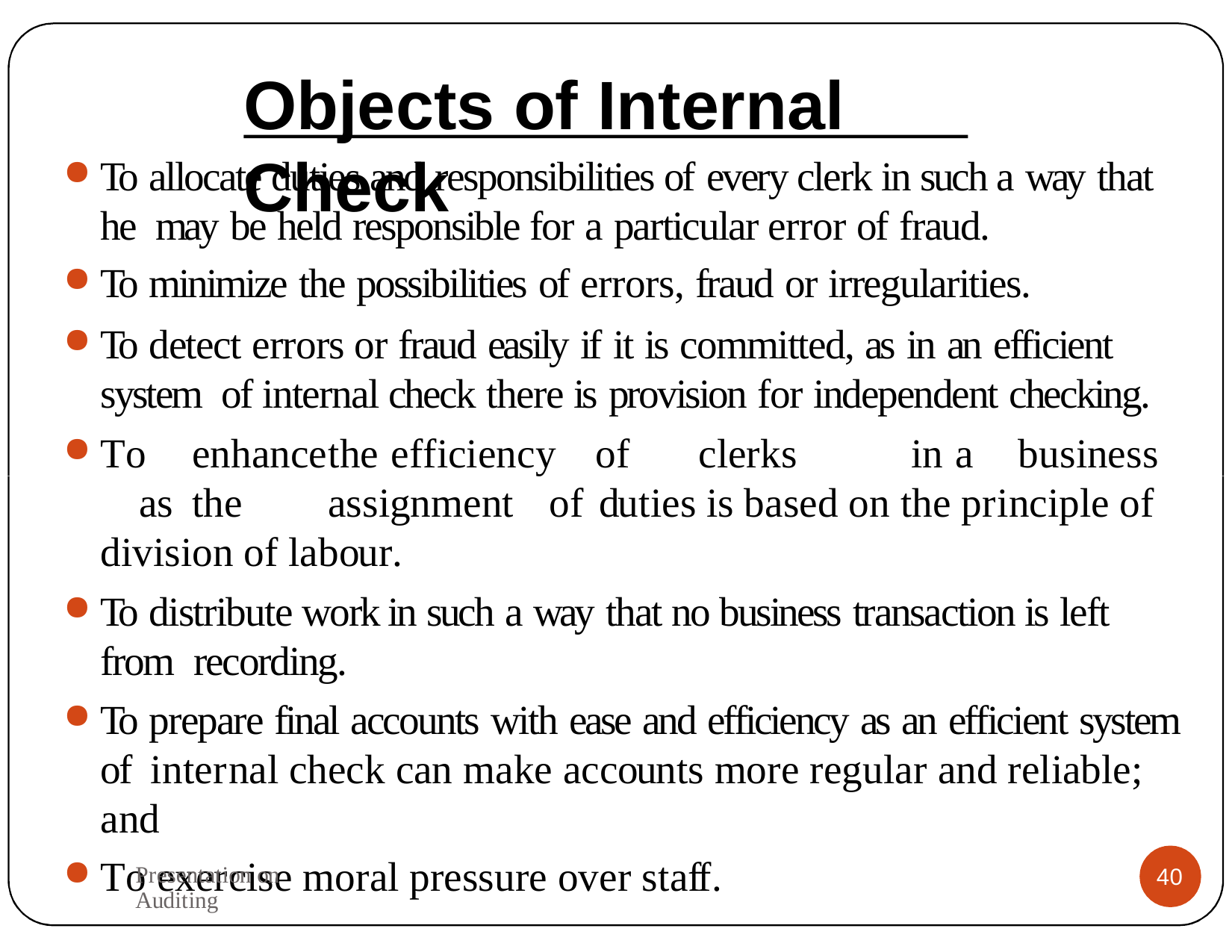

# Objects of Internal Check

To allocate duties and responsibilities of every clerk in such a way that he  may be held responsible for a particular error of fraud.
To minimize the possibilities of errors, fraud or irregularities.
To detect errors or fraud easily if it is committed, as in an efficient system  of internal check there is provision for independent checking.
To	enhance	the	efficiency	of	clerks	in	a	business	as	the	assignment	of  duties is based on the principle of division of labour.
To distribute work in such a way that no business transaction is left from  recording.
To prepare final accounts with ease and efficiency as an efficient system of  internal check can make accounts more regular and reliable; and
To exercise moral pressure over staff.

Presentation on Auditing
40